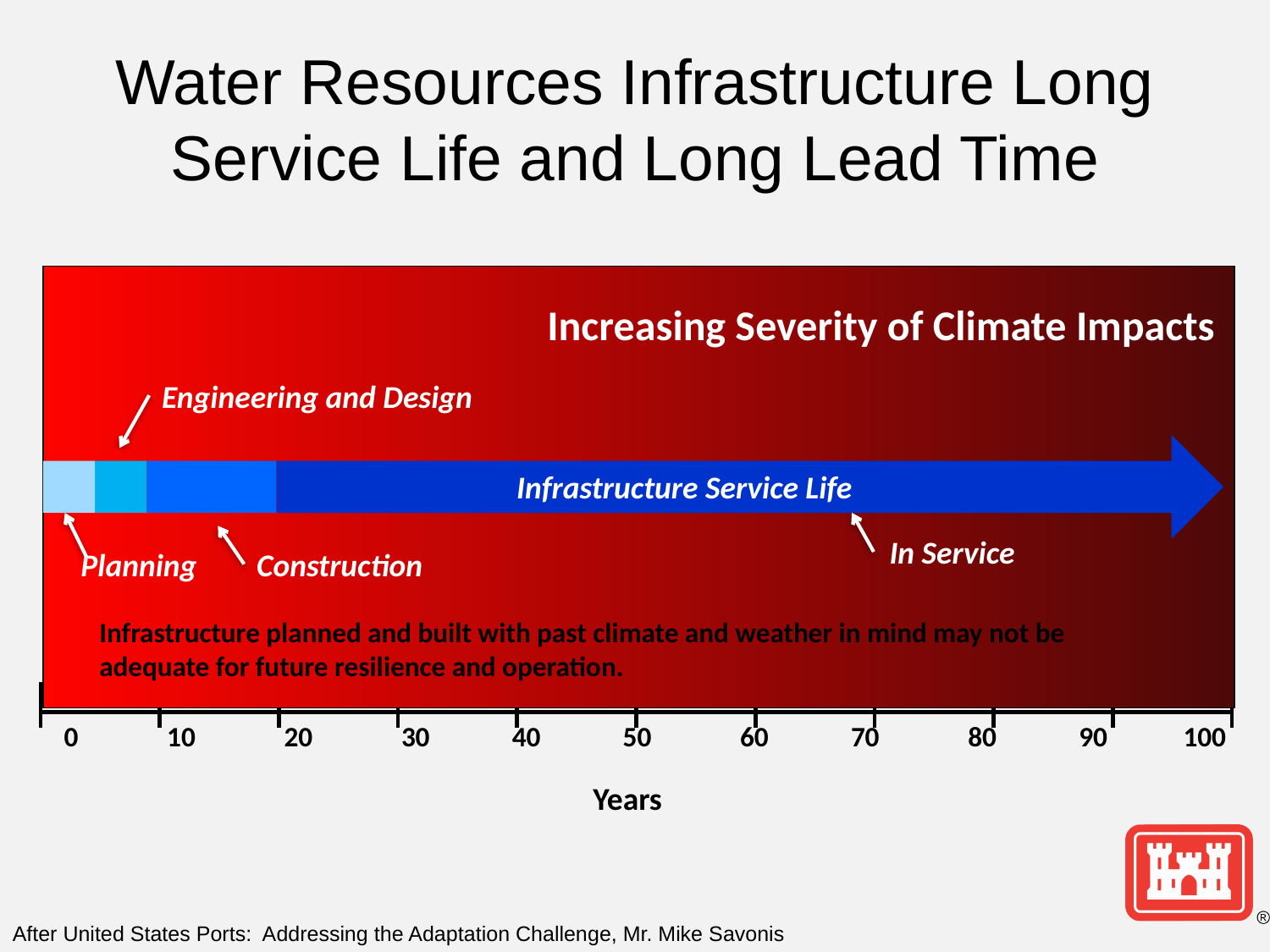

# Water Resources Infrastructure Long Service Life and Long Lead Time

0              10              20              30             40             50              60             70              80             90            100
Years
 Increasing Severity of Climate Impacts
Engineering and Design

Infrastructure Service Life
In Service
Planning
Construction
Infrastructure planned and built with past climate and weather in mind may not be adequate for future resilience and operation.
After United States Ports:  Addressing the Adaptation Challenge, Mr. Mike Savonis